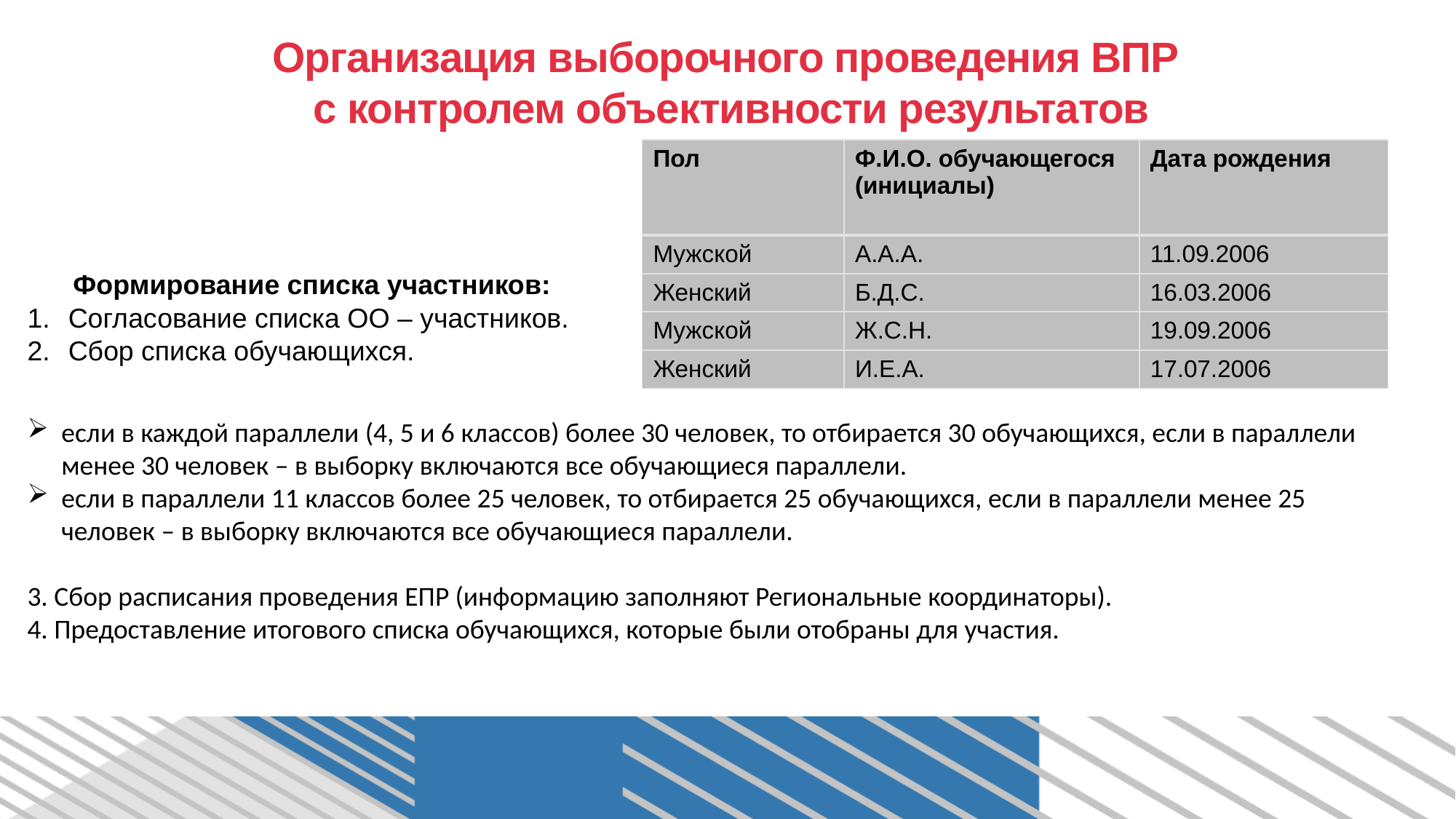

# Организация выборочного проведения ВПР с контролем объективности результатов
| Пол | Ф.И.О. обучающегося (инициалы) | Дата рождения |
| --- | --- | --- |
| Мужской | А.А.А. | 11.09.2006 |
| Женский | Б.Д.С. | 16.03.2006 |
| Мужской | Ж.С.Н. | 19.09.2006 |
| Женский | И.Е.А. | 17.07.2006 |
Формирование списка участников:
Согласование списка ОО – участников.
Сбор списка обучающихся.

если в каждой параллели (4, 5 и 6 классов) более 30 человек, то отбирается 30 обучающихся, если в параллели менее 30 человек – в выборку включаются все обучающиеся параллели.
если в параллели 11 классов более 25 человек, то отбирается 25 обучающихся, если в параллели менее 25 человек – в выборку включаются все обучающиеся параллели.

3. Сбор расписания проведения ЕПР (информацию заполняют Региональные координаторы).
4. Предоставление итогового списка обучающихся, которые были отобраны для участия.